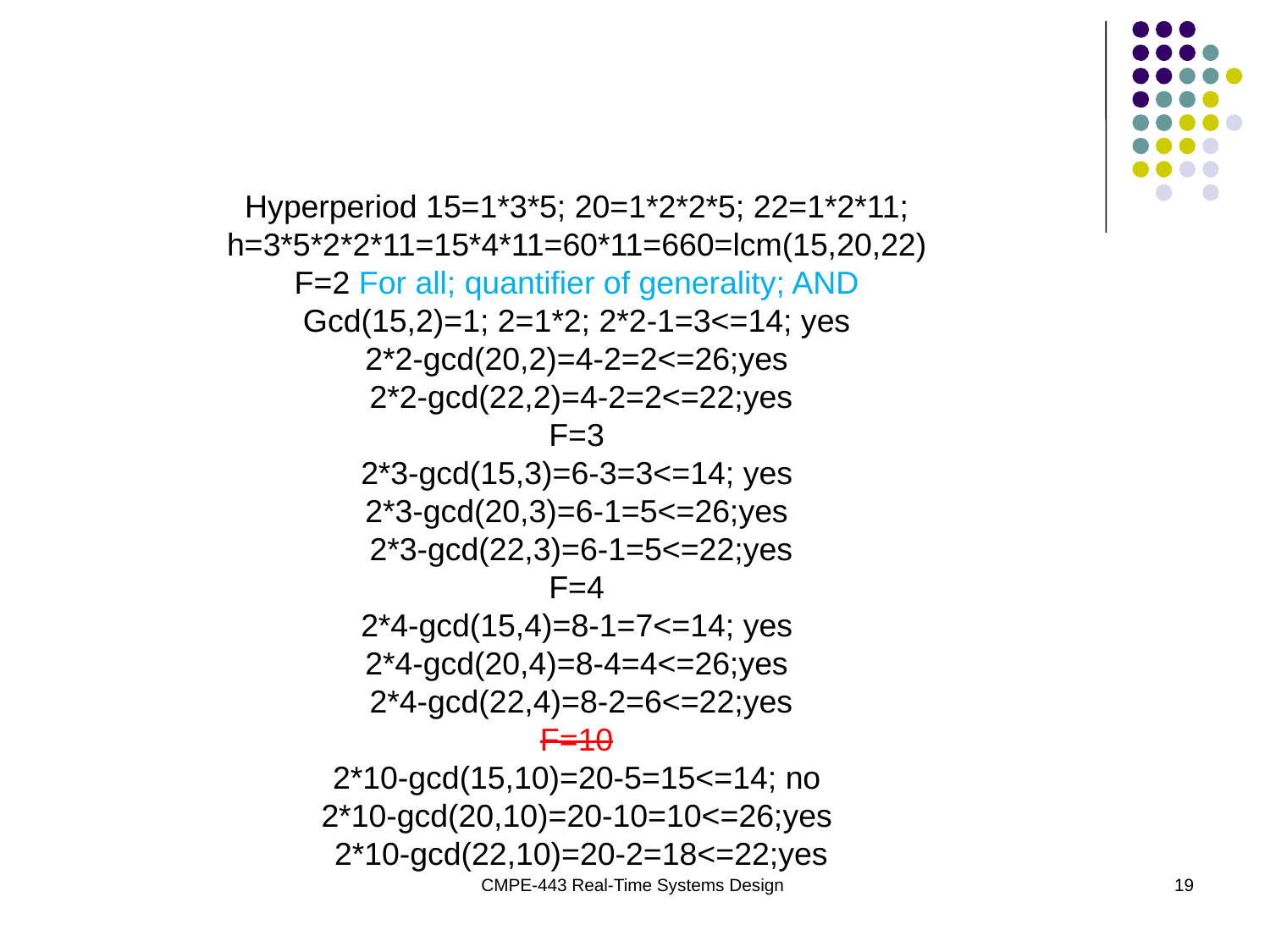

Hyperperiod 15=1*3*5; 20=1*2*2*5; 22=1*2*11; h=3*5*2*2*11=15*4*11=60*11=660=lcm(15,20,22)
F=2 For all; quantifier of generality; AND
Gcd(15,2)=1; 2=1*2; 2*2-1=3<=14; yes
2*2-gcd(20,2)=4-2=2<=26;yes
 2*2-gcd(22,2)=4-2=2<=22;yes
F=3
2*3-gcd(15,3)=6-3=3<=14; yes
2*3-gcd(20,3)=6-1=5<=26;yes
 2*3-gcd(22,3)=6-1=5<=22;yes
F=4
2*4-gcd(15,4)=8-1=7<=14; yes
2*4-gcd(20,4)=8-4=4<=26;yes
 2*4-gcd(22,4)=8-2=6<=22;yes
F=10
2*10-gcd(15,10)=20-5=15<=14; no
2*10-gcd(20,10)=20-10=10<=26;yes
 2*10-gcd(22,10)=20-2=18<=22;yes

CMPE-443 Real-Time Systems Design
19